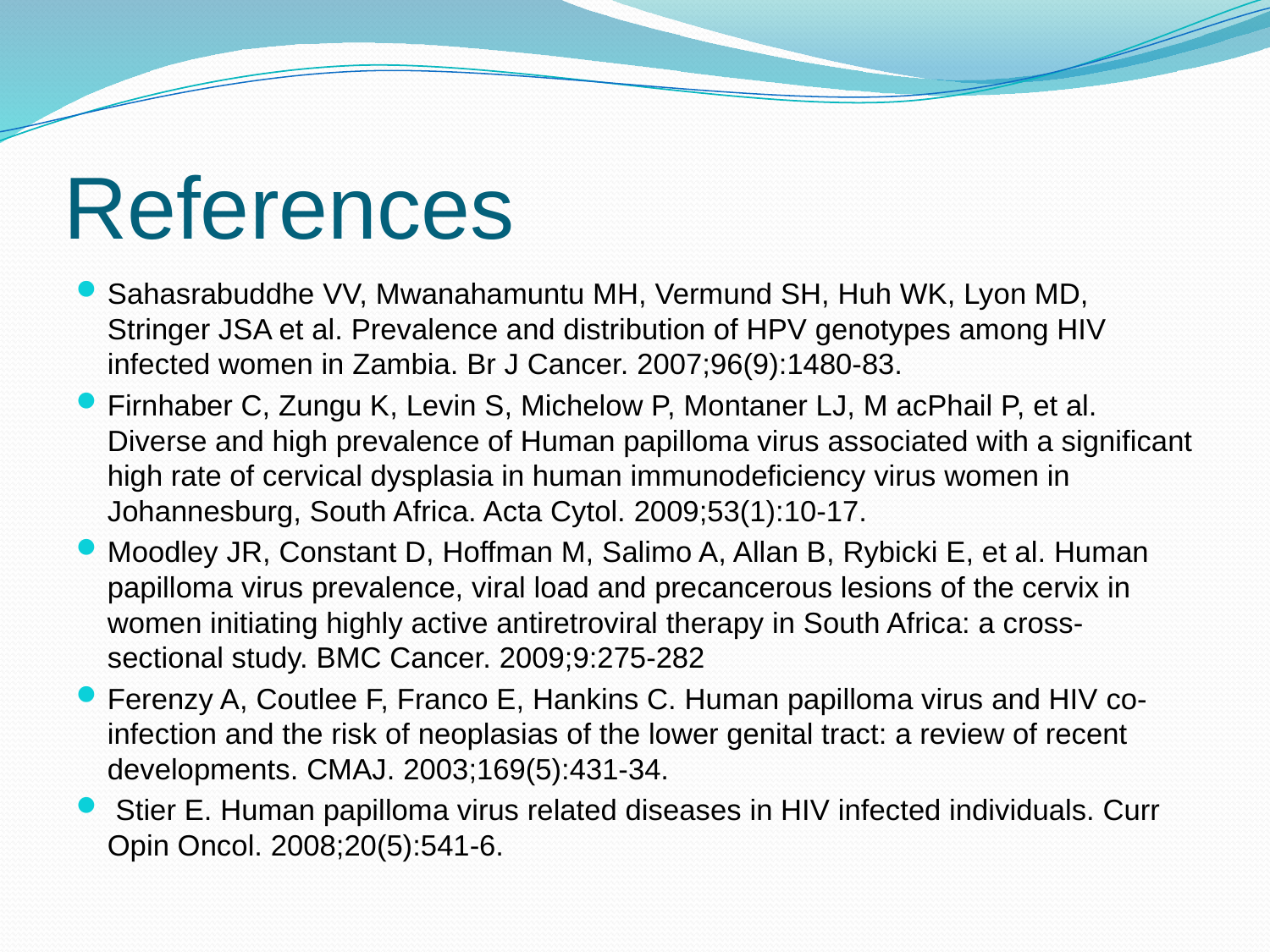

# References
Sahasrabuddhe VV, Mwanahamuntu MH, Vermund SH, Huh WK, Lyon MD, Stringer JSA et al. Prevalence and distribution of HPV genotypes among HIV infected women in Zambia. Br J Cancer. 2007;96(9):1480-83.
Firnhaber C, Zungu K, Levin S, Michelow P, Montaner LJ, M acPhail P, et al. Diverse and high prevalence of Human papilloma virus associated with a significant high rate of cervical dysplasia in human immunodeficiency virus women in Johannesburg, South Africa. Acta Cytol. 2009;53(1):10-17.
Moodley JR, Constant D, Hoffman M, Salimo A, Allan B, Rybicki E, et al. Human papilloma virus prevalence, viral load and precancerous lesions of the cervix in women initiating highly active antiretroviral therapy in South Africa: a cross-sectional study. BMC Cancer. 2009;9:275-282
Ferenzy A, Coutlee F, Franco E, Hankins C. Human papilloma virus and HIV co-infection and the risk of neoplasias of the lower genital tract: a review of recent developments. CMAJ. 2003;169(5):431-34.
 Stier E. Human papilloma virus related diseases in HIV infected individuals. Curr Opin Oncol. 2008;20(5):541-6.